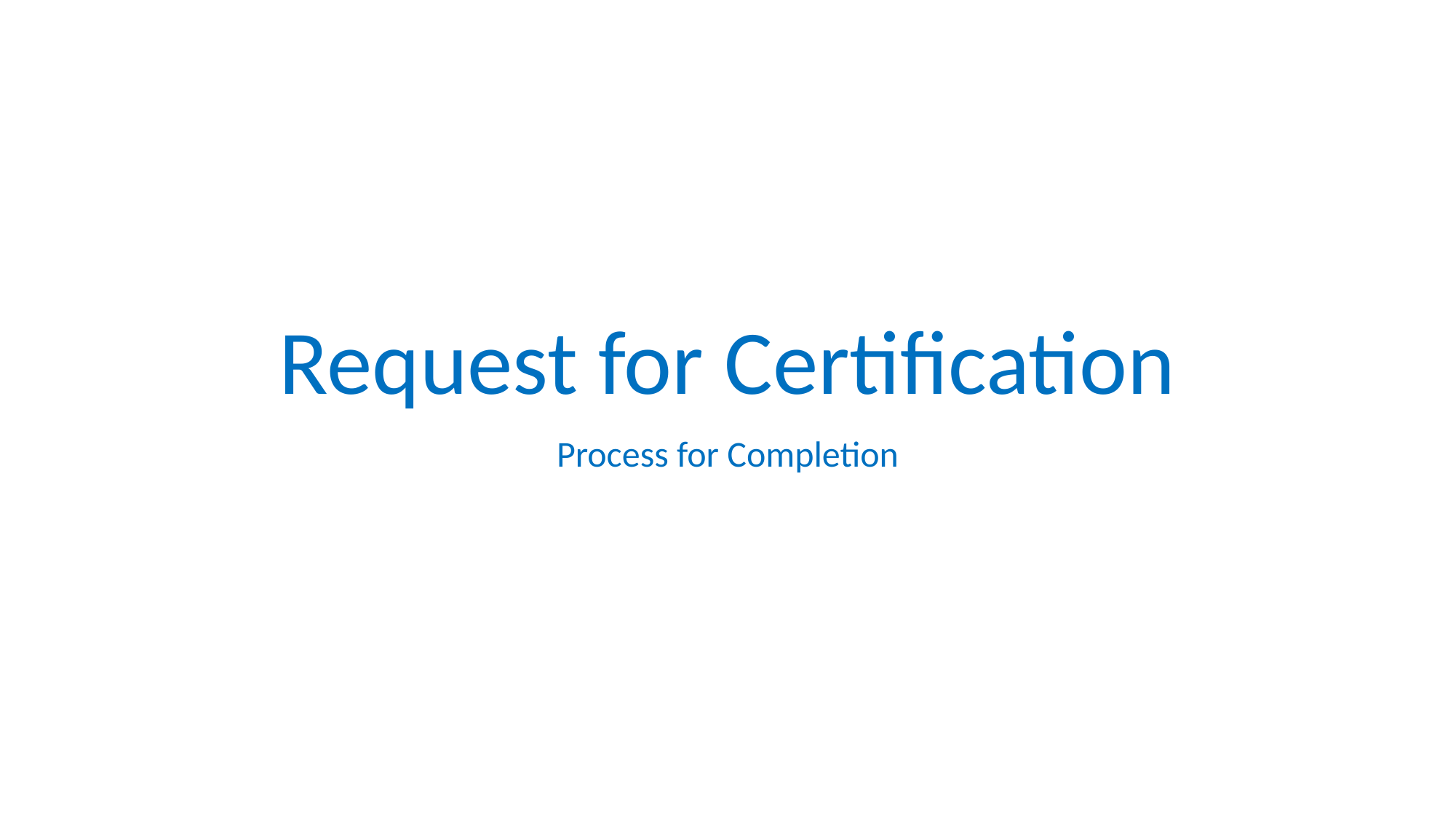

# Request for Certification
Process for Completion